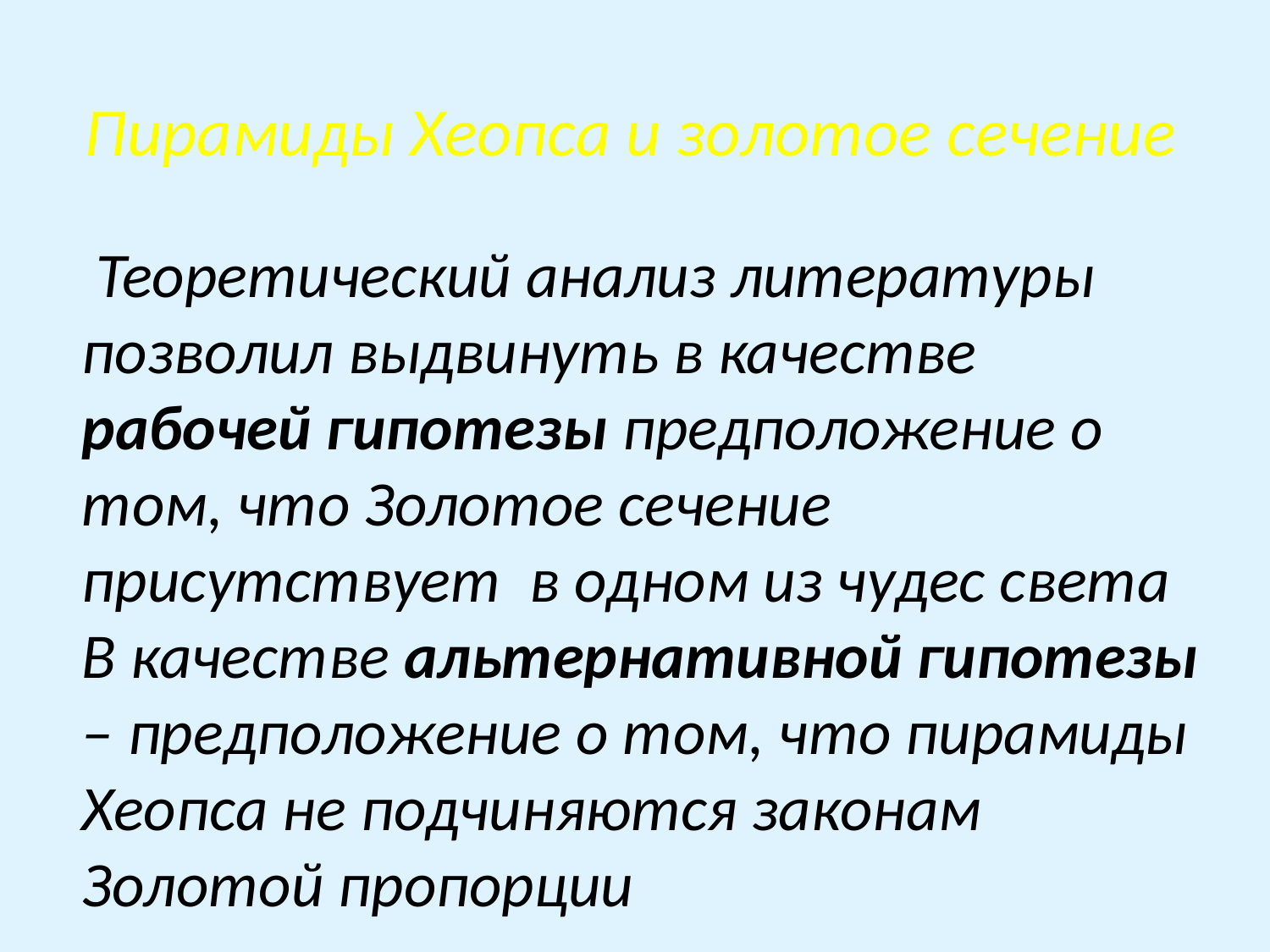

# Пирамиды Хеопса и золотое сечение
 Теоретический анализ литературы позволил выдвинуть в качестве рабочей гипотезы предположение о том, что Золотое сечение присутствует  в одном из чудес света
В качестве альтернативной гипотезы – предположение о том, что пирамиды Хеопса не подчиняются законам Золотой пропорции